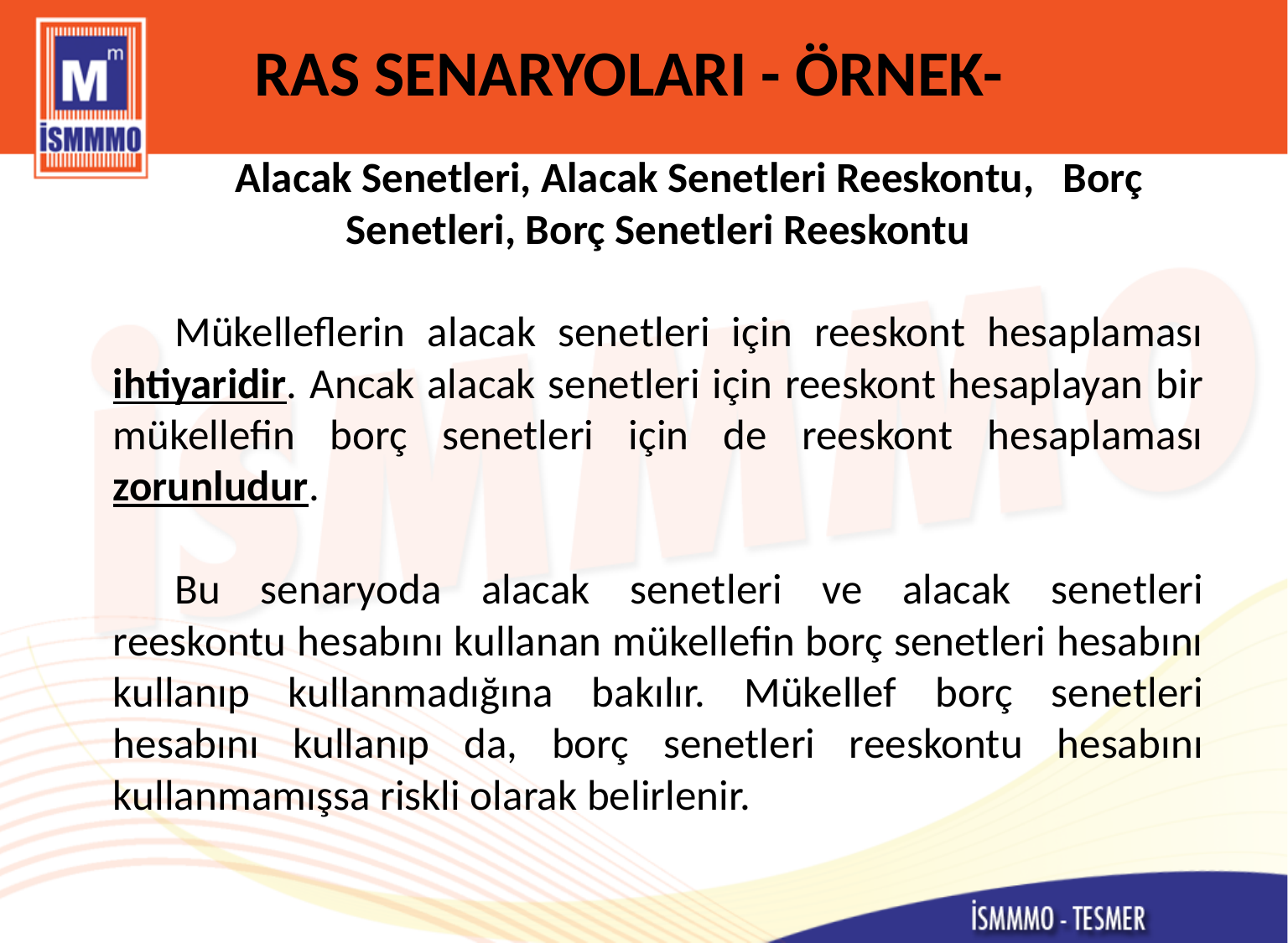

RAS SENARYOLARI - ÖRNEK-
Alacak Senetleri, Alacak Senetleri Reeskontu,   Borç Senetleri, Borç Senetleri Reeskontu

Mükelleflerin alacak senetleri için reeskont hesaplaması ihtiyaridir. Ancak alacak senetleri için reeskont hesaplayan bir mükellefin borç senetleri için de reeskont hesaplaması zorunludur.

Bu senaryoda alacak senetleri ve alacak senetleri reeskontu hesabını kullanan mükellefin borç senetleri hesabını kullanıp kullanmadığına bakılır. Mükellef borç senetleri hesabını kullanıp da, borç senetleri reeskontu hesabını kullanmamışsa riskli olarak belirlenir.